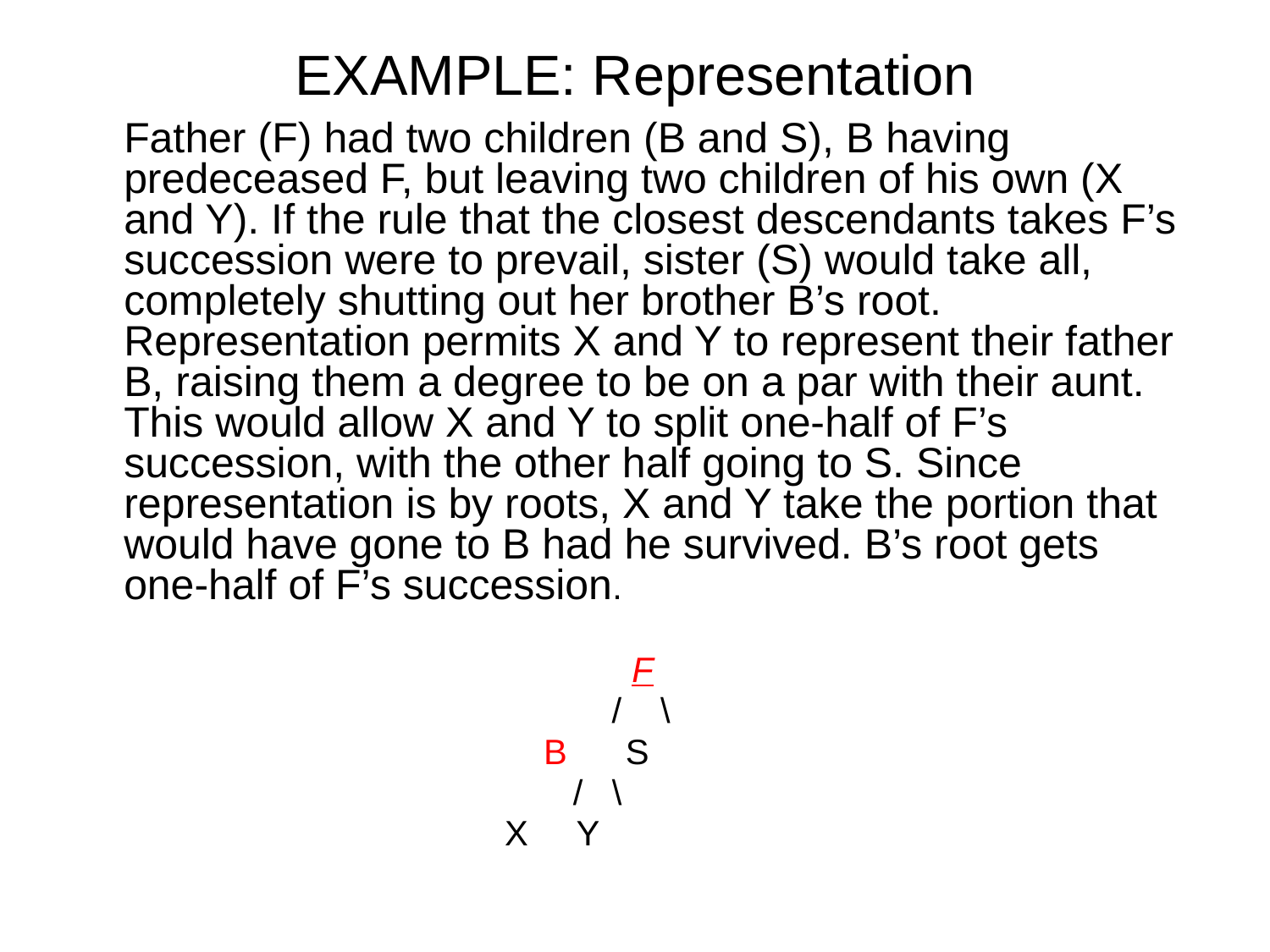

# EXAMPLE: Representation
	Father (F) had two children (B and S), B having predeceased F, but leaving two children of his own (X and Y). If the rule that the closest descendants takes F’s succession were to prevail, sister (S) would take all, completely shutting out her brother B’s root. Representation permits X and Y to represent their father B, raising them a degree to be on a par with their aunt. This would allow X and Y to split one-half of F’s succession, with the other half going to S. Since representation is by roots, X and Y take the portion that would have gone to B had he survived. B’s root gets one-half of F’s succession.

					F
				           /    \
                                                B      S
				       /   \
                                            X     Y